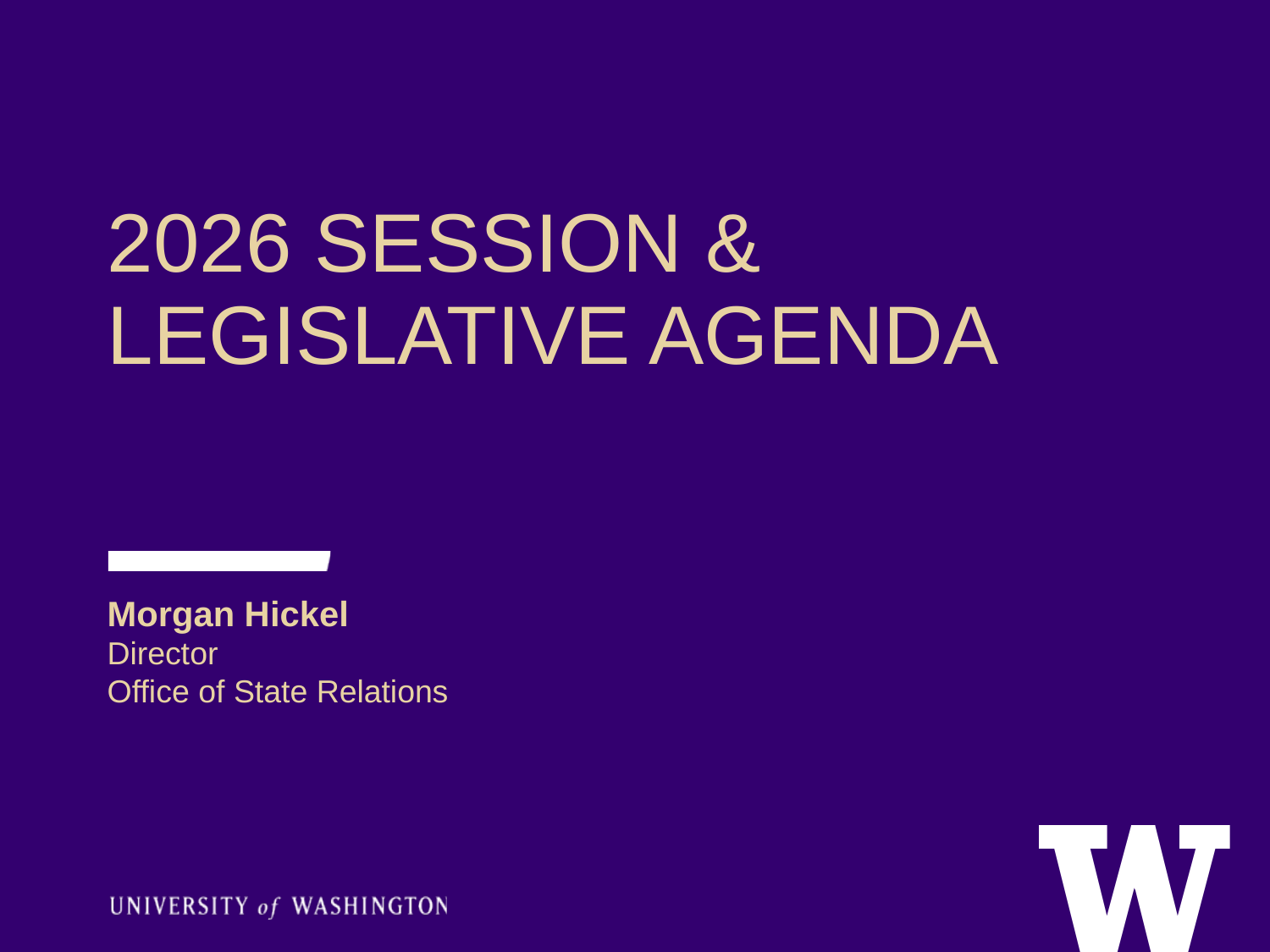

2026 SESSION & LEGISLATIVE AGENDA
Morgan Hickel
Director
Office of State Relations